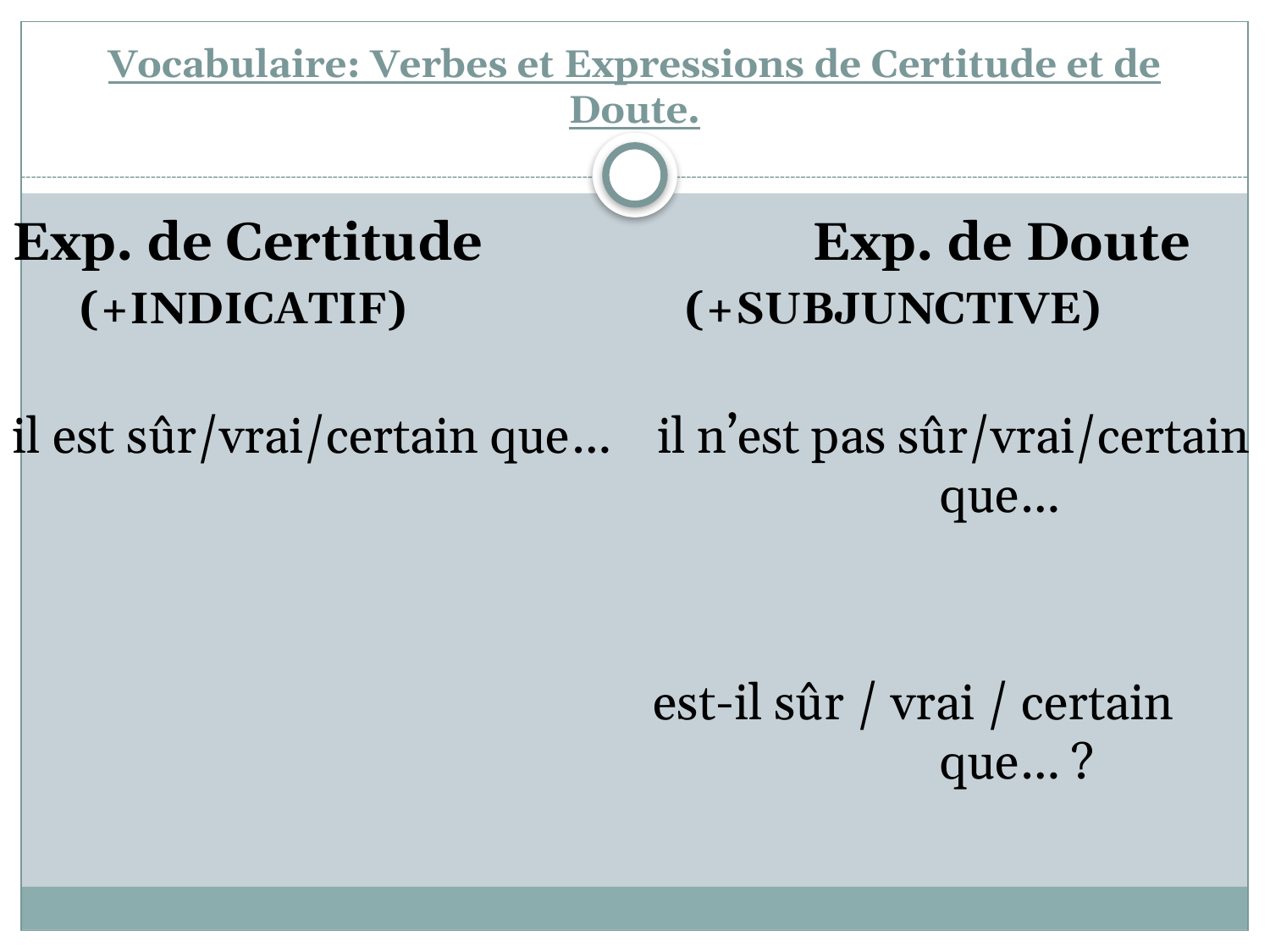

# Vocabulaire: Verbes et Expressions de Certitude et de Doute.
Exp. de Certitude 			Exp. de Doute
      (+INDICATIF)		   	(+SUBJUNCTIVE)

il est sûr/vrai/certain que…    il n’est pas sûr/vrai/certain 							que…

     				        est-il sûr / vrai / certain 								que… ?